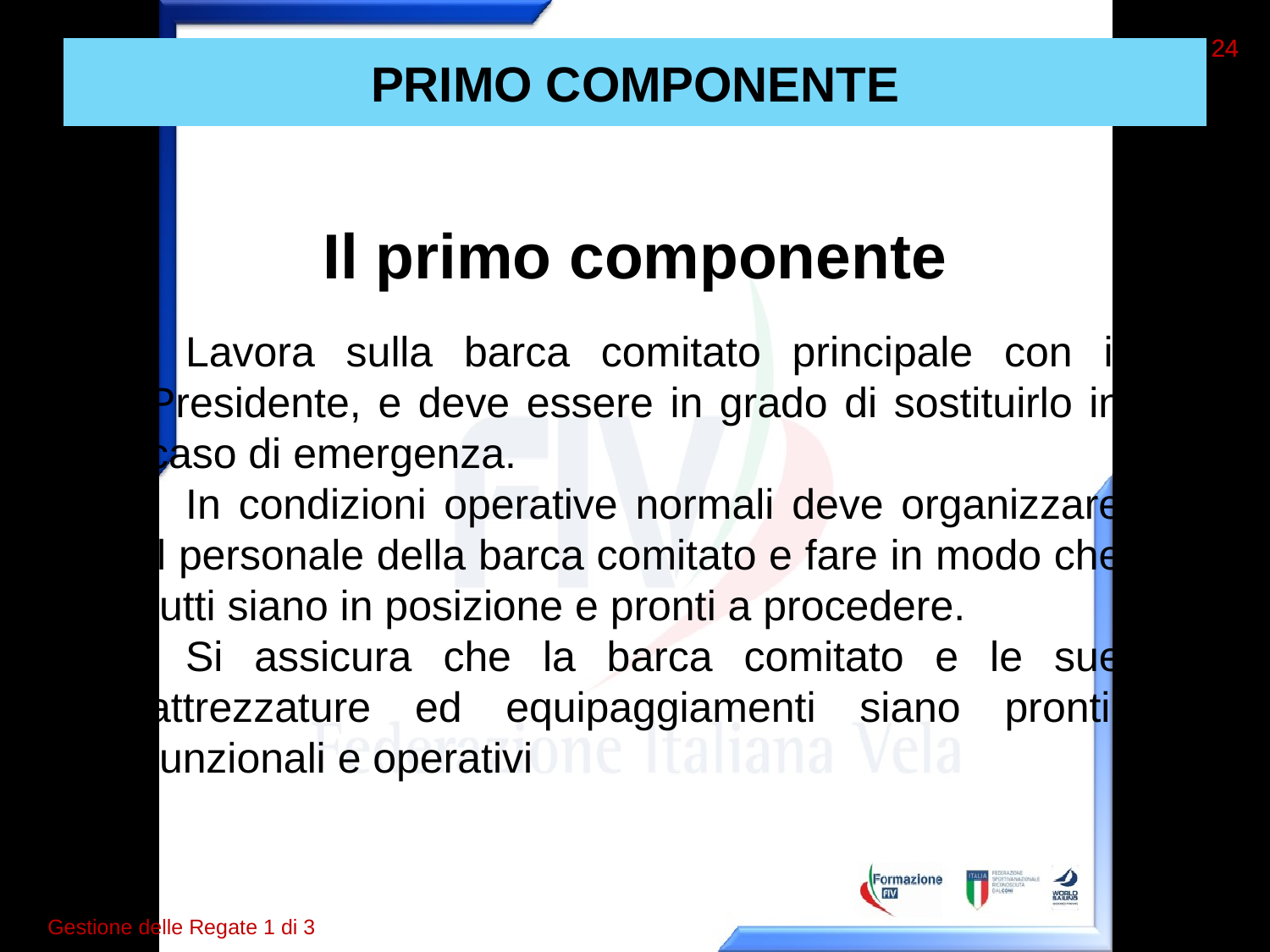

24
24
# PRIMO COMPONENTE
Il primo componente
Lavora sulla barca comitato principale con il Presidente, e deve essere in grado di sostituirlo in caso di emergenza.
In condizioni operative normali deve organizzare il personale della barca comitato e fare in modo che tutti siano in posizione e pronti a procedere.
Si assicura che la barca comitato e le sue attrezzature ed equipaggiamenti siano pronti, funzionali e operativi
Gestione delle Regate 1 di 3